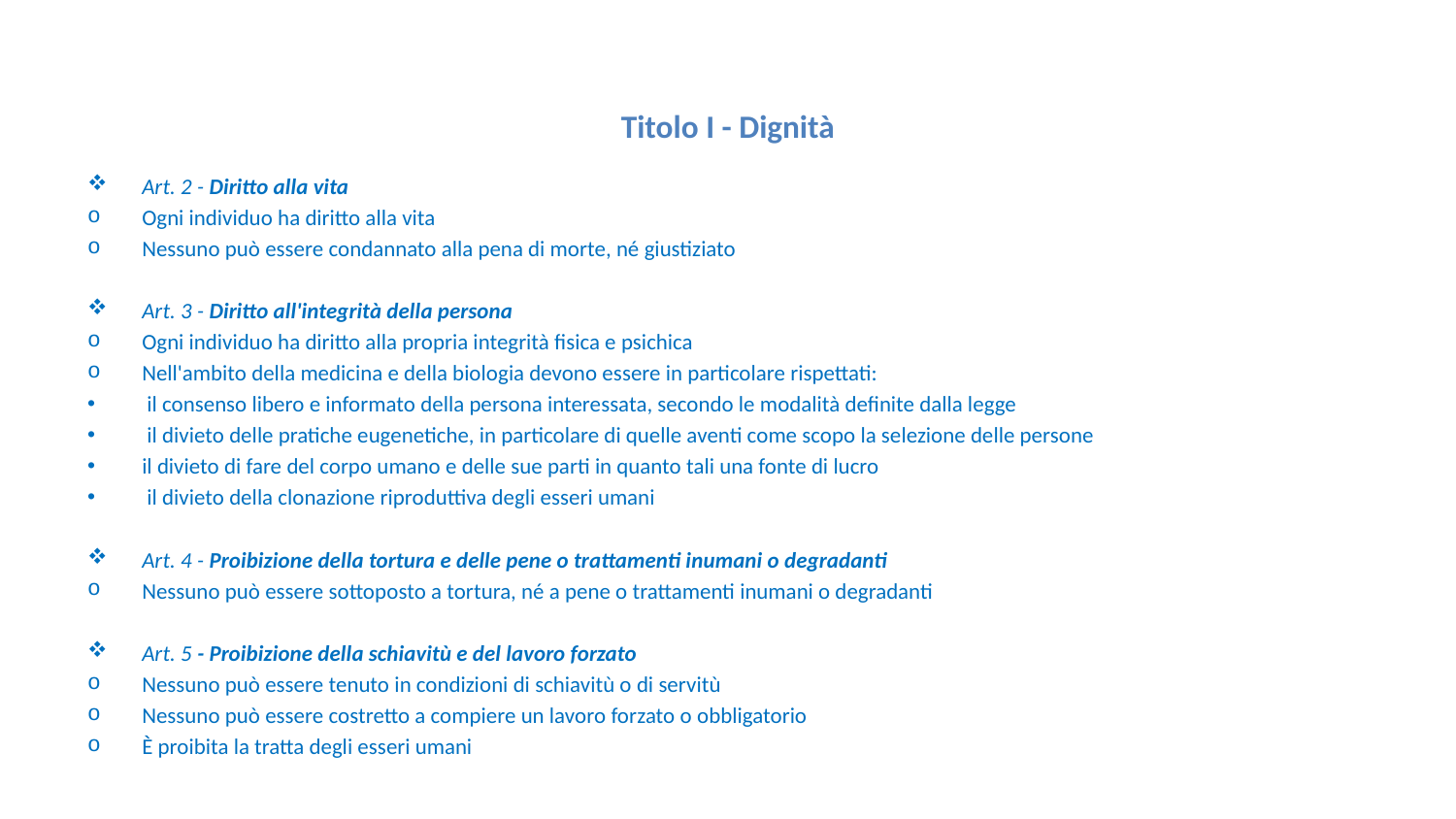

# Titolo I - Dignità
Art. 2 - Diritto alla vita
Ogni individuo ha diritto alla vita
Nessuno può essere condannato alla pena di morte, né giustiziato

Art. 3 - Diritto all'integrità della persona
Ogni individuo ha diritto alla propria integrità fisica e psichica
Nell'ambito della medicina e della biologia devono essere in particolare rispettati:
 il consenso libero e informato della persona interessata, secondo le modalità definite dalla legge
 il divieto delle pratiche eugenetiche, in particolare di quelle aventi come scopo la selezione delle persone
il divieto di fare del corpo umano e delle sue parti in quanto tali una fonte di lucro
 il divieto della clonazione riproduttiva degli esseri umani

Art. 4 - Proibizione della tortura e delle pene o trattamenti inumani o degradanti
Nessuno può essere sottoposto a tortura, né a pene o trattamenti inumani o degradanti

Art. 5 - Proibizione della schiavitù e del lavoro forzato
Nessuno può essere tenuto in condizioni di schiavitù o di servitù
Nessuno può essere costretto a compiere un lavoro forzato o obbligatorio
È proibita la tratta degli esseri umani